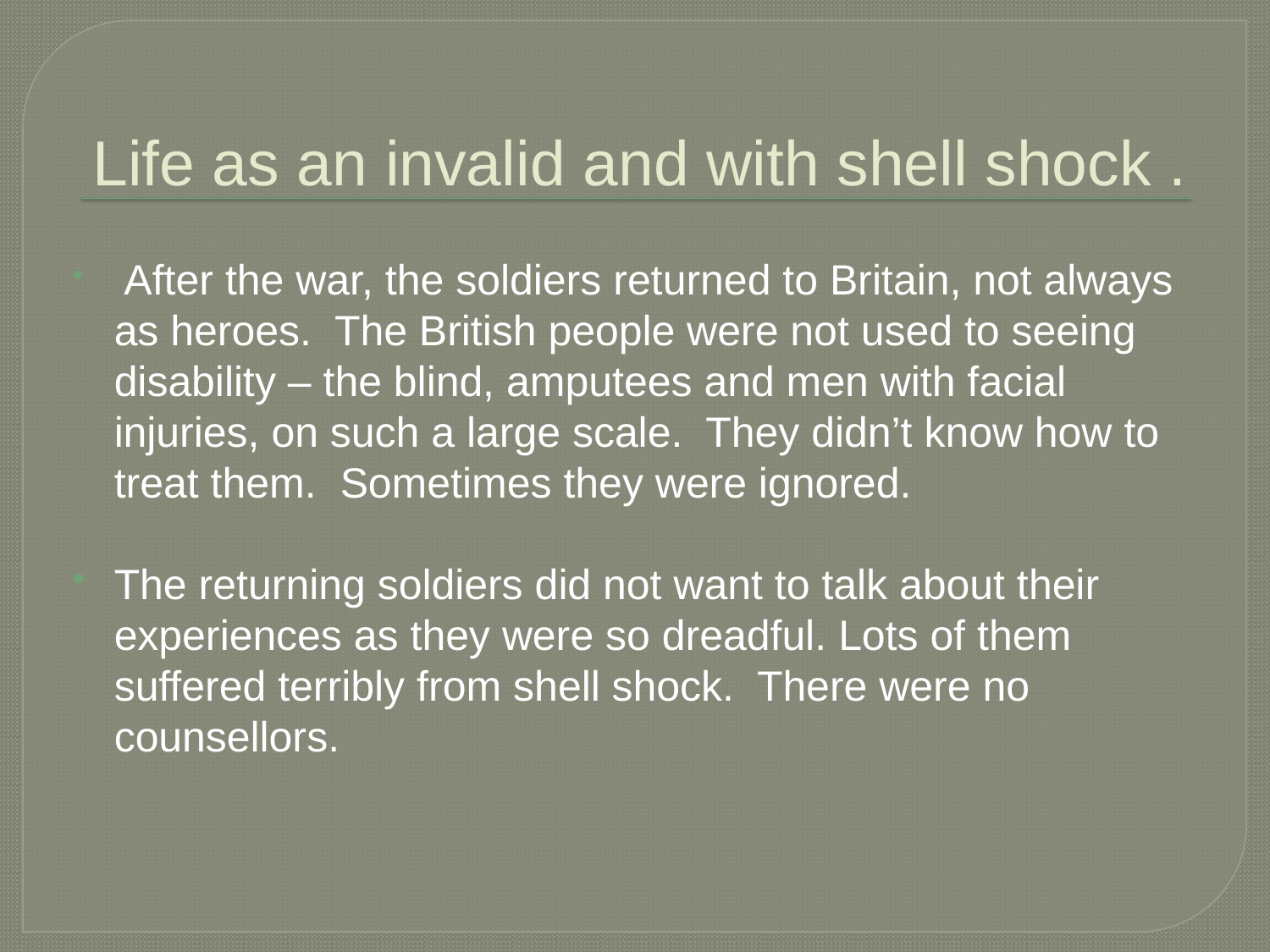

# Life as an invalid and with shell shock .
 After the war, the soldiers returned to Britain, not always as heroes.  The British people were not used to seeing disability – the blind, amputees and men with facial injuries, on such a large scale.  They didn’t know how to treat them.  Sometimes they were ignored.

The returning soldiers did not want to talk about their experiences as they were so dreadful. Lots of them suffered terribly from shell shock.  There were no counsellors.